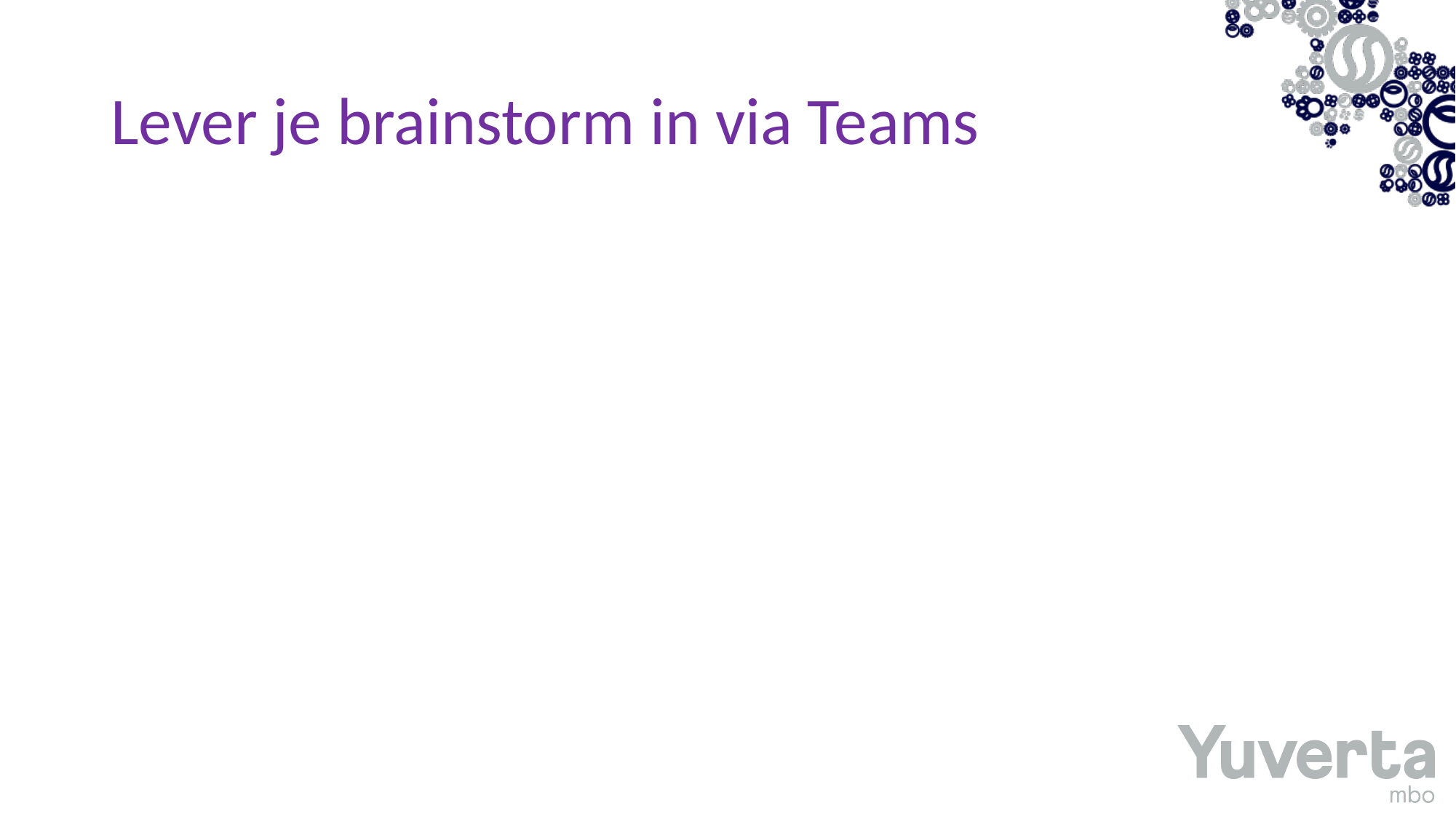

# Lever je brainstorm in via Teams